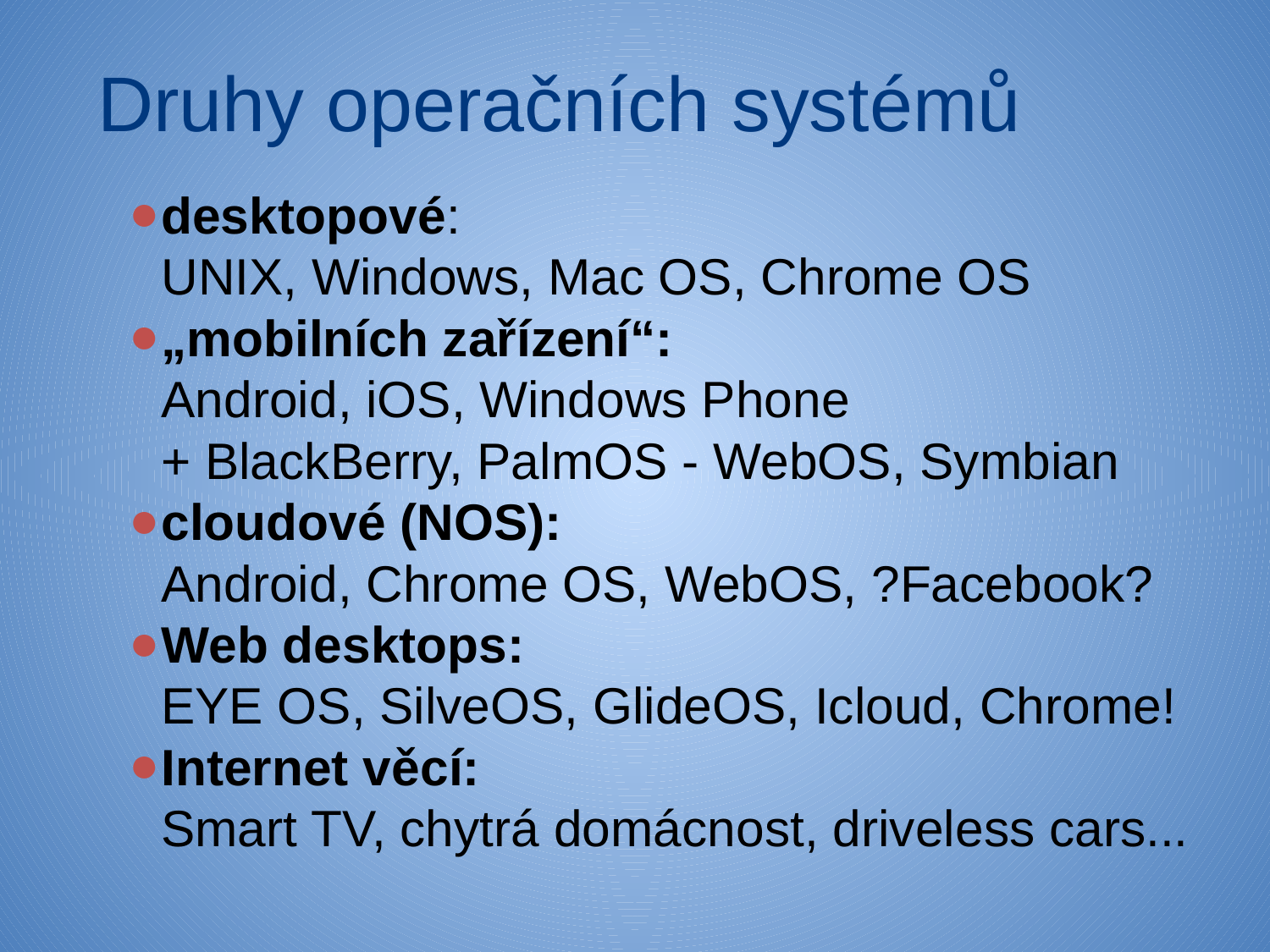

# Druhy operačních systémů
desktopové:
UNIX, Windows, Mac OS, Chrome OS
„mobilních zařízení“:
Android, iOS, Windows Phone
+ BlackBerry, PalmOS - WebOS, Symbian
cloudové (NOS):
Android, Chrome OS, WebOS, ?Facebook?
Web desktops:
EYE OS, SilveOS, GlideOS, Icloud, Chrome!
Internet věcí:
Smart TV, chytrá domácnost, driveless cars...